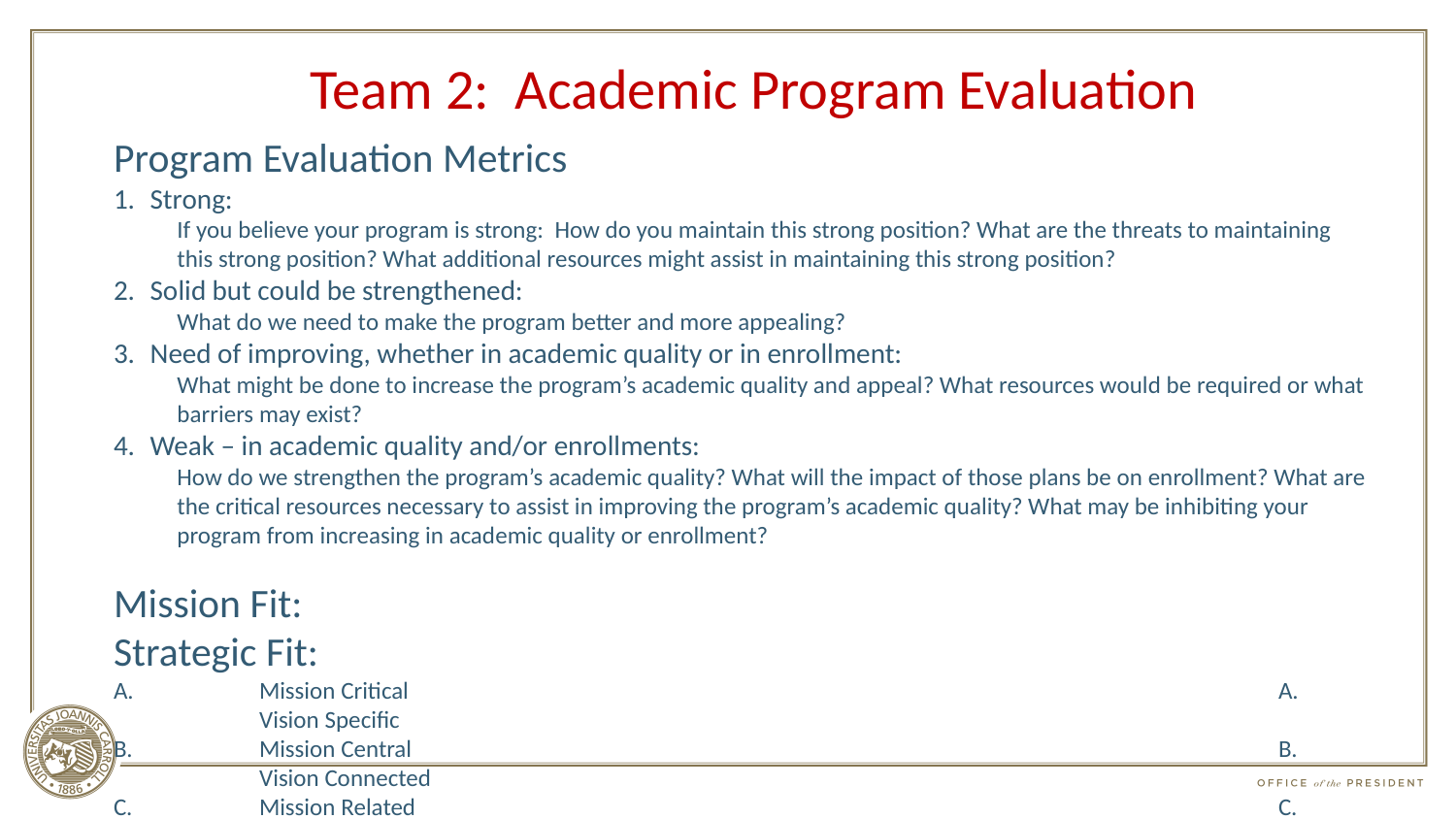

# Team 2:  Academic Program Evaluation
Program Evaluation Metrics
Strong:
If you believe your program is strong:  How do you maintain this strong position? What are the threats to maintaining this strong position? What additional resources might assist in maintaining this strong position?
Solid but could be strengthened:
What do we need to make the program better and more appealing?
Need of improving, whether in academic quality or in enrollment:
What might be done to increase the program’s academic quality and appeal? What resources would be required or what barriers may exist?
Weak – in academic quality and/or enrollments:
How do we strengthen the program’s academic quality? What will the impact of those plans be on enrollment? What are the critical resources necessary to assist in improving the program’s academic quality? What may be inhibiting your program from increasing in academic quality or enrollment?

Mission Fit:							Strategic Fit:
A.	Mission Critical						A.	Vision Specific
B.	Mission Central						B.	Vision Connected
C.	Mission Related						C.	Vision Supportive